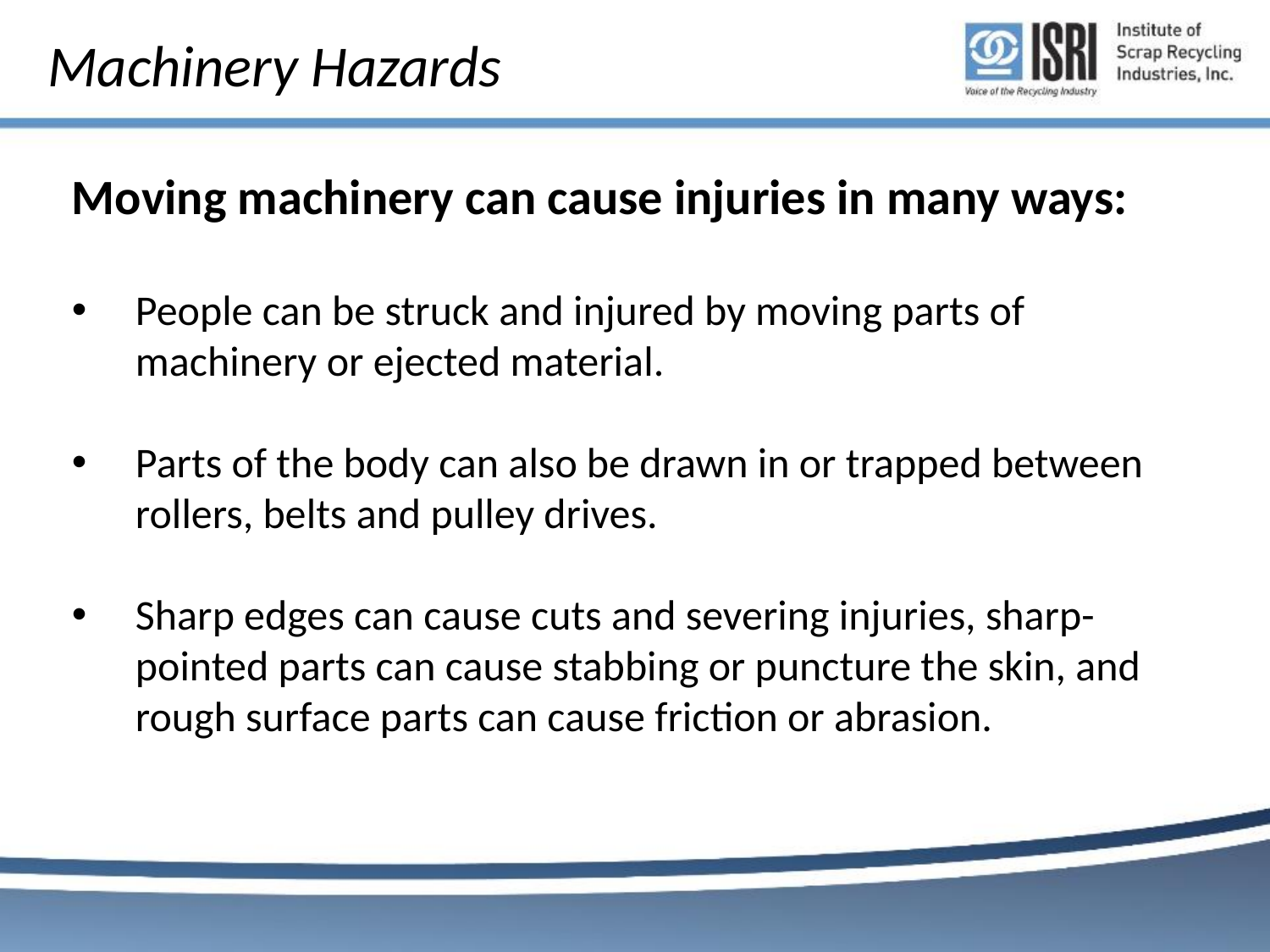

# Machinery Hazards
Moving machinery can cause injuries in many ways:

People can be struck and injured by moving parts of machinery or ejected material.

Parts of the body can also be drawn in or trapped between rollers, belts and pulley drives.

Sharp edges can cause cuts and severing injuries, sharp-pointed parts can cause stabbing or puncture the skin, and rough surface parts can cause friction or abrasion.